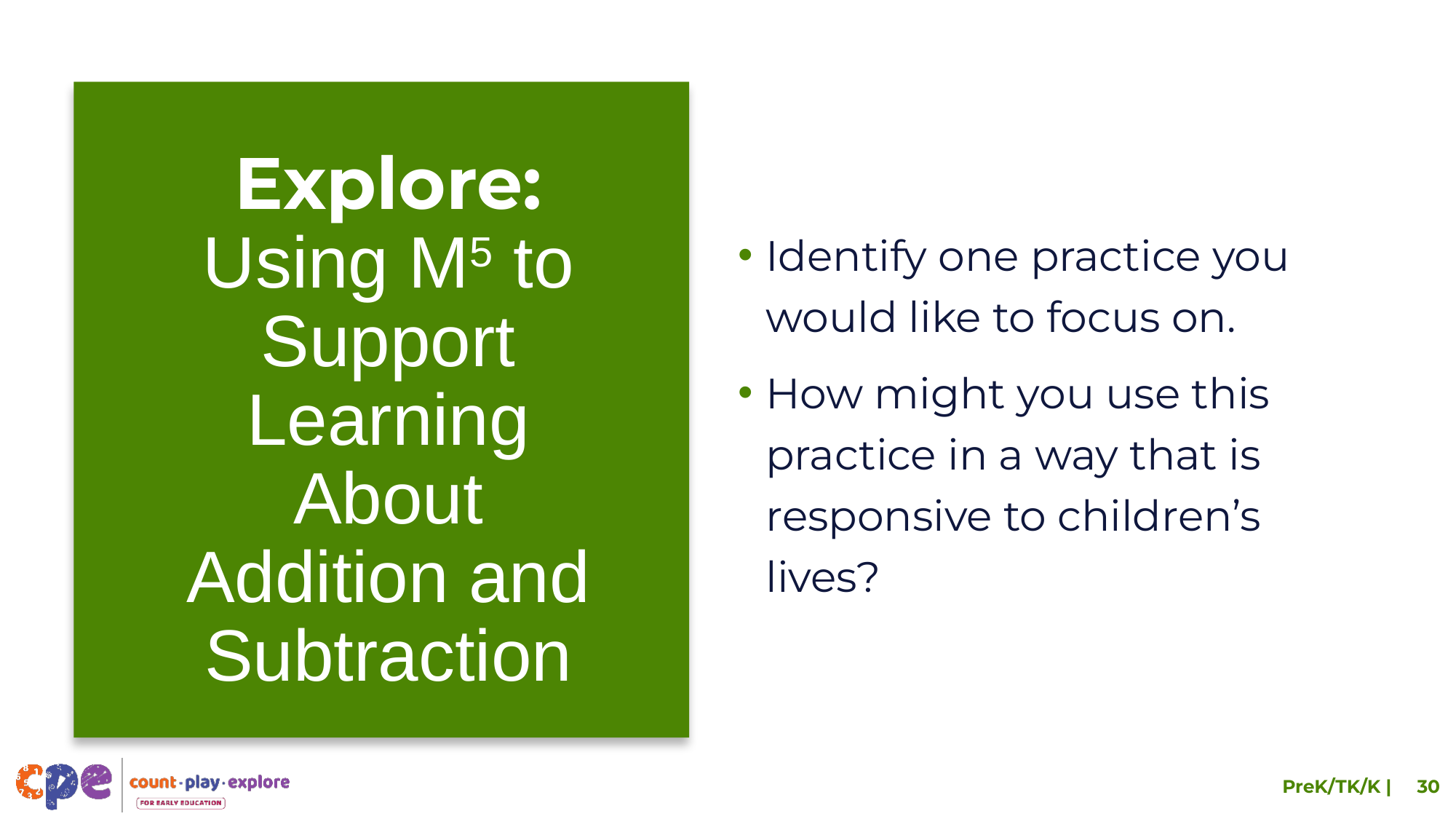

Identify one practice you would like to focus on.
How might you use this practice in a way that is responsive to children’s lives?
# Explore: Using M5 to Support Learning About Addition and Subtraction